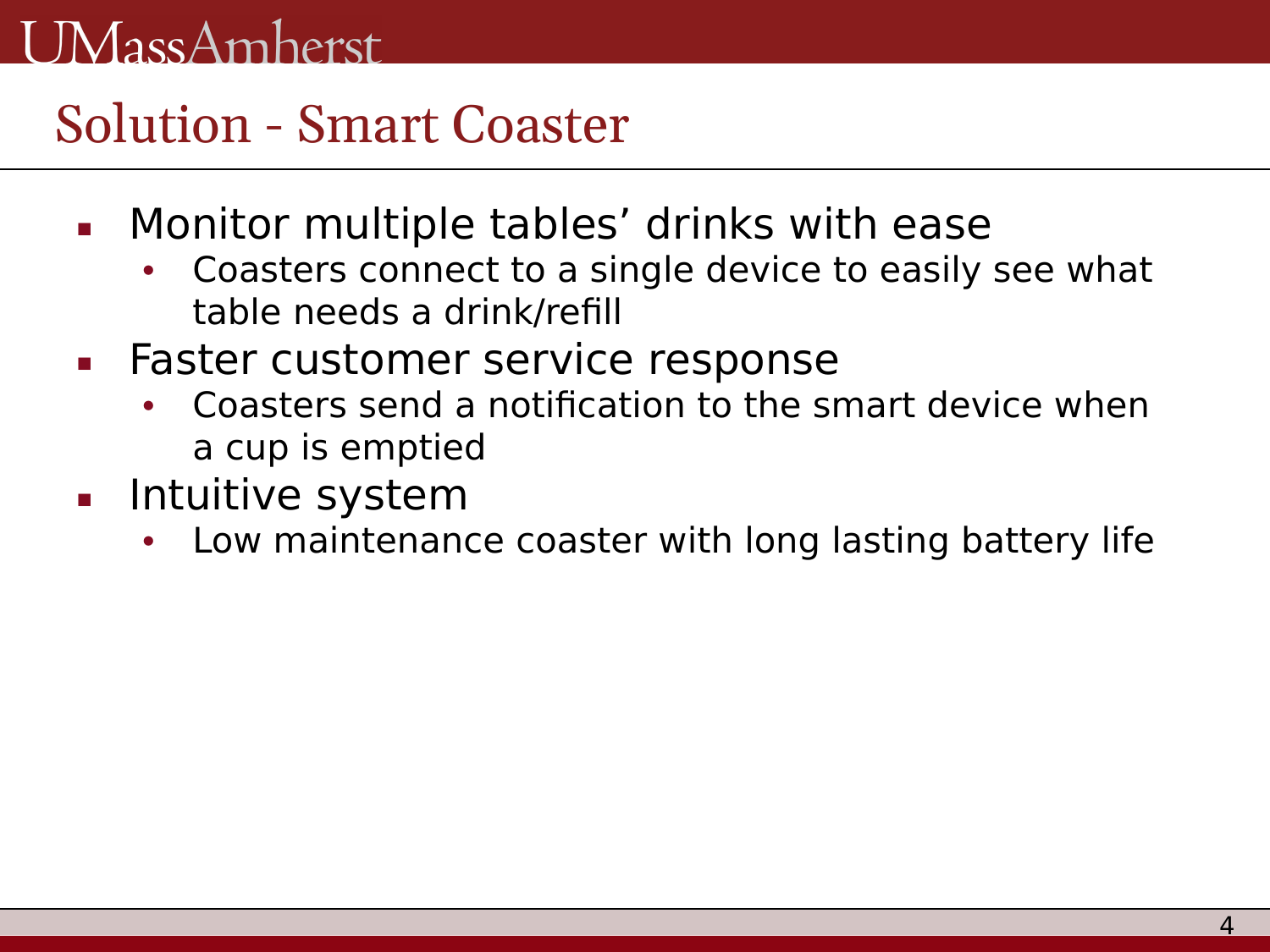

# Solution - Smart Coaster
Monitor multiple tables’ drinks with ease
Coasters connect to a single device to easily see what table needs a drink/refill
Faster customer service response
Coasters send a notification to the smart device when a cup is emptied
Intuitive system
Low maintenance coaster with long lasting battery life